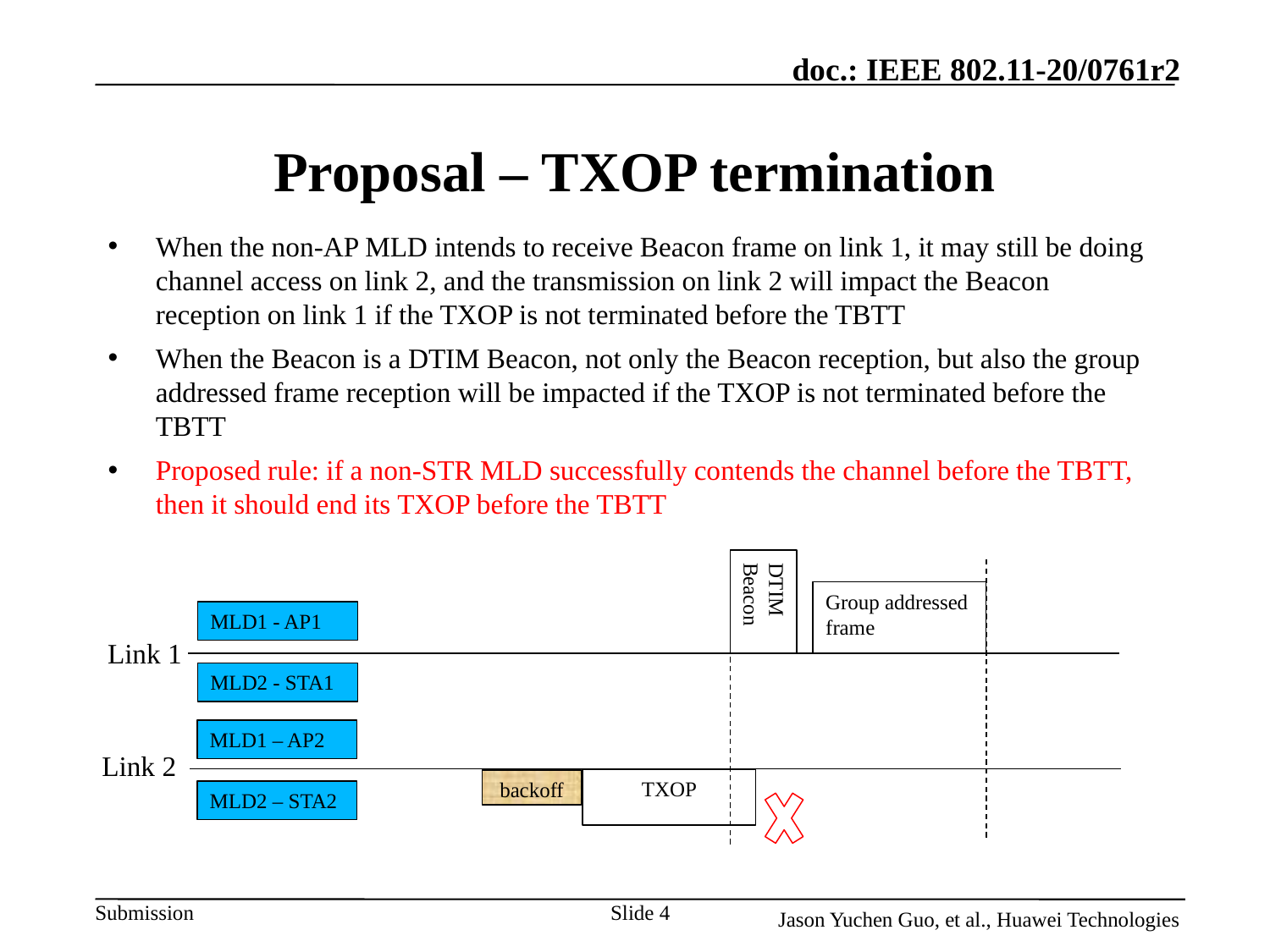

# Proposal – TXOP termination
When the non-AP MLD intends to receive Beacon frame on link 1, it may still be doing channel access on link 2, and the transmission on link 2 will impact the Beacon reception on link 1 if the TXOP is not terminated before the TBTT
When the Beacon is a DTIM Beacon, not only the Beacon reception, but also the group addressed frame reception will be impacted if the TXOP is not terminated before the TBTT
Proposed rule: if a non-STR MLD successfully contends the channel before the TBTT, then it should end its TXOP before the TBTT
DTIM Beacon
Group addressed frame
MLD1 - AP1
Link 1
MLD2 - STA1
MLD1 – AP2
Link 2
TXOP
backoff

MLD2 – STA2
Slide 4